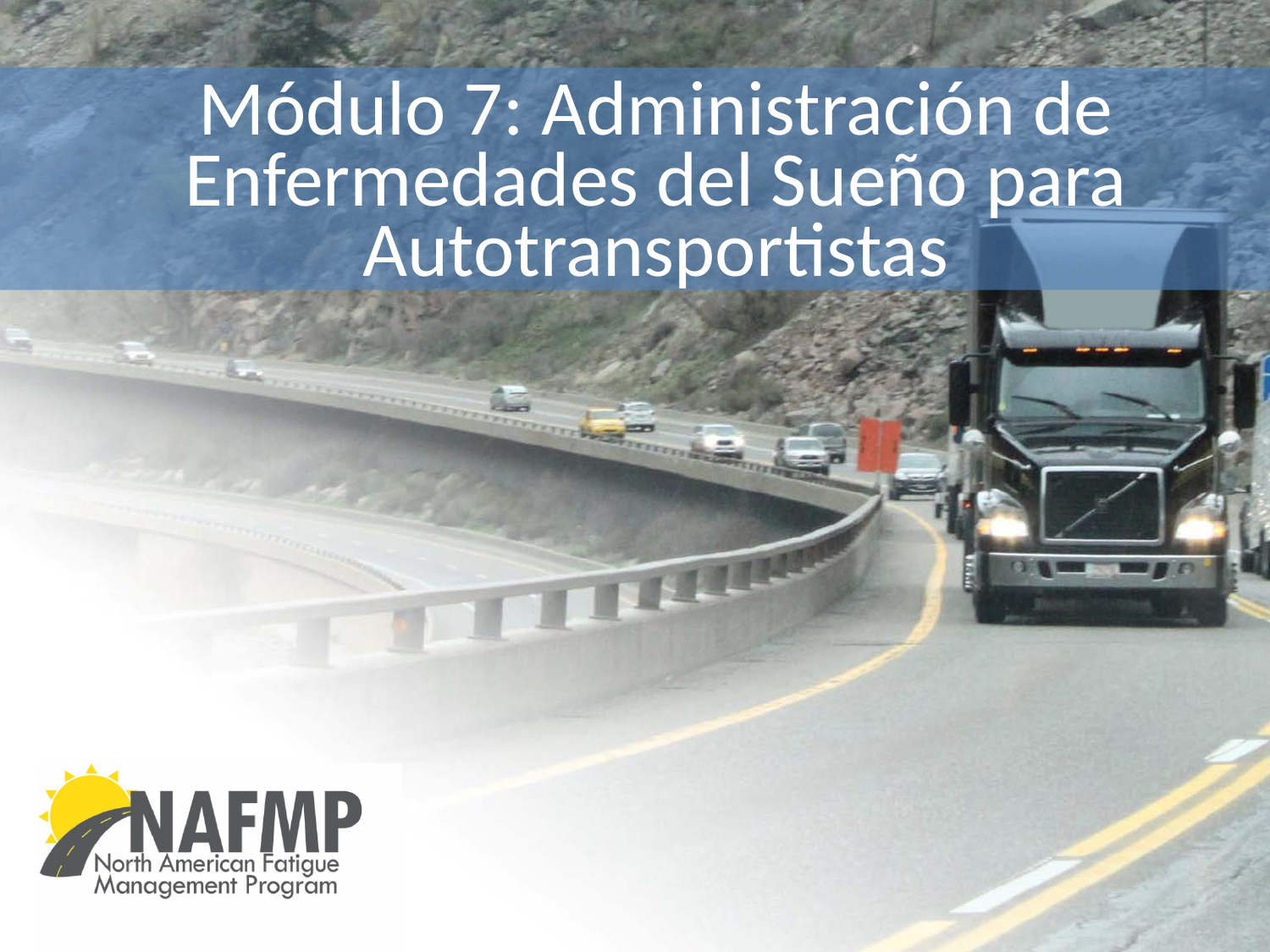

Módulo 7: Administración de Enfermedades del Sueño para Autotransportistas